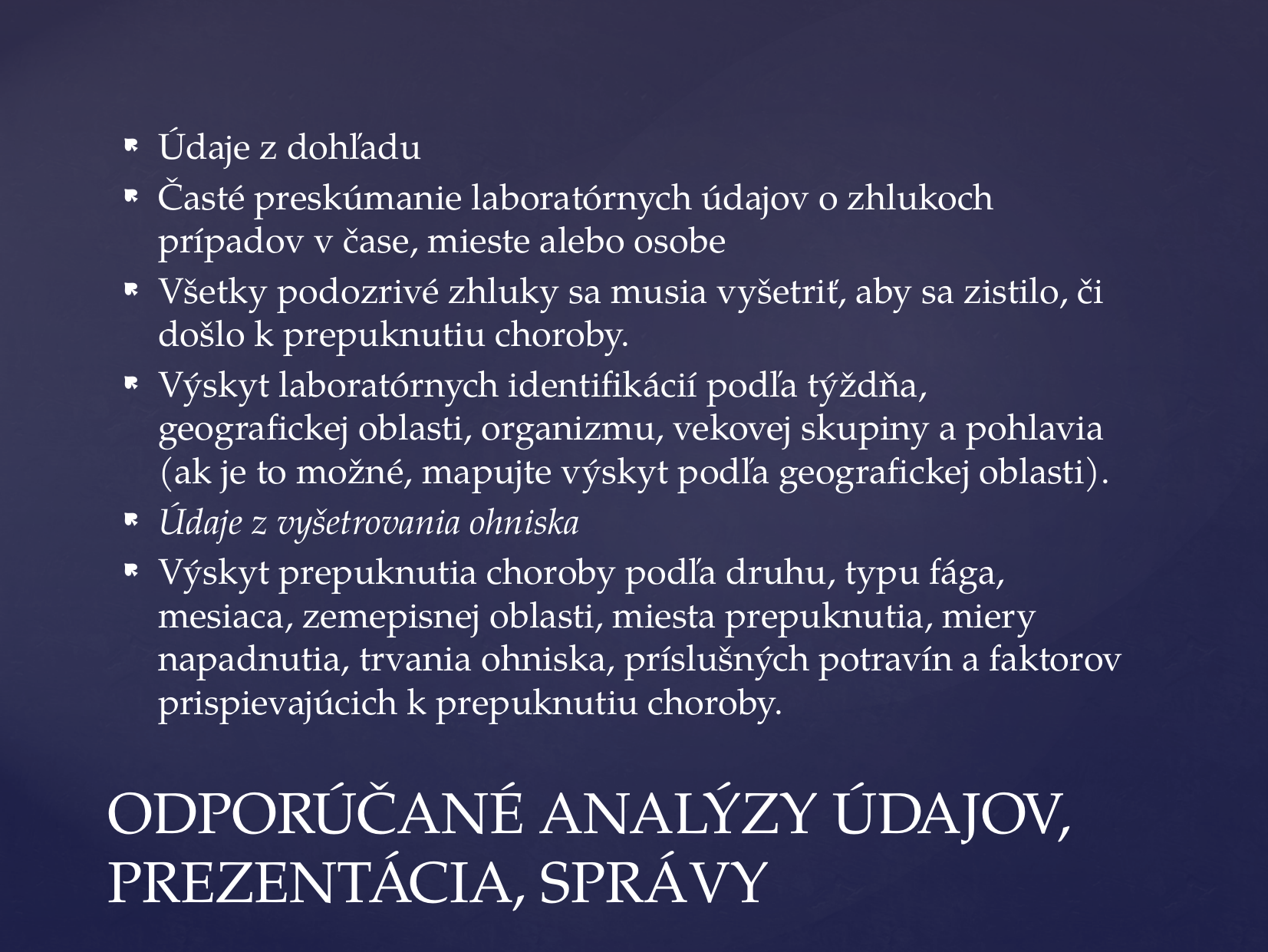

Údaje z dohľadu
Časté preskúmanie laboratórnych údajov o zhlukoch prípadov v čase, mieste alebo osobe
Všetky podozrivé zhluky sa musia vyšetriť, aby sa zistilo, či došlo k prepuknutiu choroby.
Výskyt laboratórnych identifikácií podľa týždňa, geografickej oblasti, organizmu, vekovej skupiny a pohlavia (ak je to možné, mapujte výskyt podľa geografickej oblasti).
Údaje z vyšetrovania ohniska
Výskyt prepuknutia choroby podľa druhu, typu fága, mesiaca, zemepisnej oblasti, miesta prepuknutia, miery napadnutia, trvania ohniska, príslušných potravín a faktorov prispievajúcich k prepuknutiu choroby.
# ODPORÚČANÉ ANALÝZY ÚDAJOV, PREZENTÁCIA, SPRÁVY